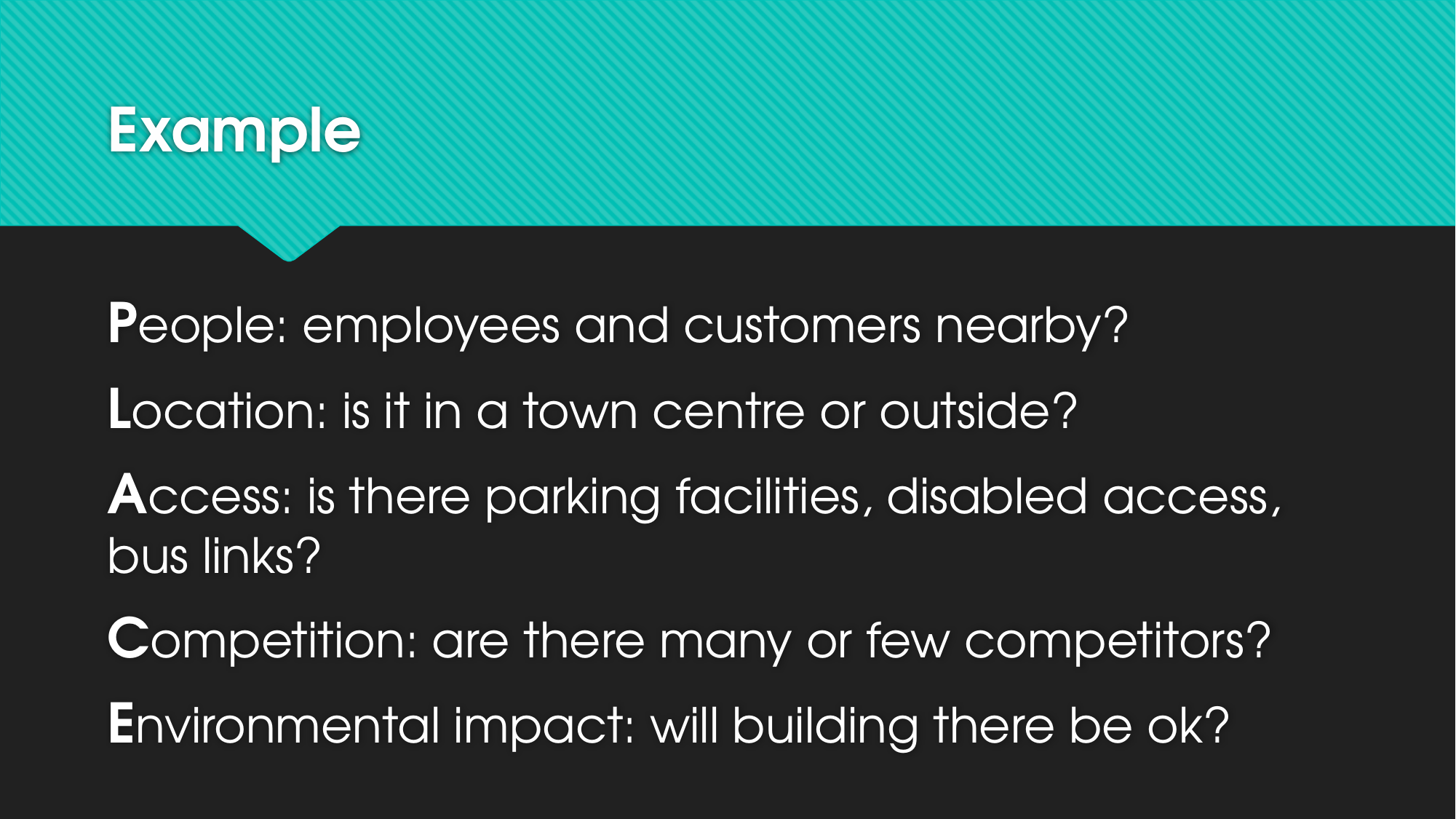

# Example
People: employees and customers nearby?
Location: is it in a town centre or outside?
Access: is there parking facilities, disabled access, bus links?
Competition: are there many or few competitors?
Environmental impact: will building there be ok?